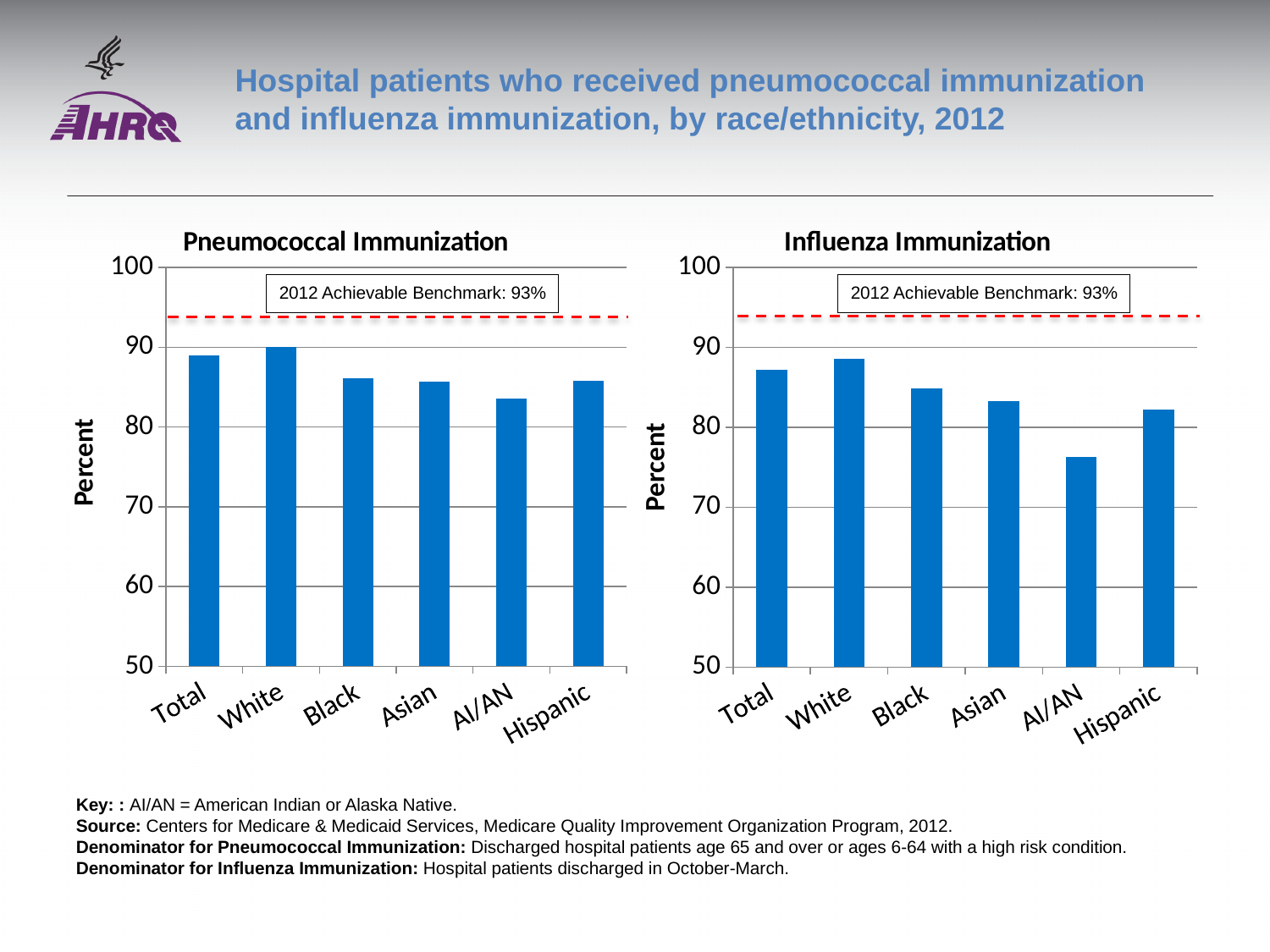

# Hospital patients who received pneumococcal immunization and influenza immunization, by race/ethnicity, 2012

### Chart: Pneumococcal Immunization

| Category | Column1 |
|---|---|
| Total | 89.0 |
| White | 90.0116 |
| Black | 86.0695 |
| Asian | 85.7382 |
| AI/AN | 83.5329 |
| Hispanic | 85.7978 |

### Chart: Influenza Immunization

| Category | Column1 |
|---|---|
| Total | 87.1935 |
| White | 88.5762 |
| Black | 84.9218 |
| Asian | 83.2665 |
| AI/AN | 76.2657 |
| Hispanic | 82.2074 |
2012 Achievable Benchmark: 93%
2012 Achievable Benchmark: 93%
Key: : AI/AN = American Indian or Alaska Native.
Source: Centers for Medicare & Medicaid Services, Medicare Quality Improvement Organization Program, 2012.
Denominator for Pneumococcal Immunization: Discharged hospital patients age 65 and over or ages 6-64 with a high risk condition.
Denominator for Influenza Immunization: Hospital patients discharged in October-March.